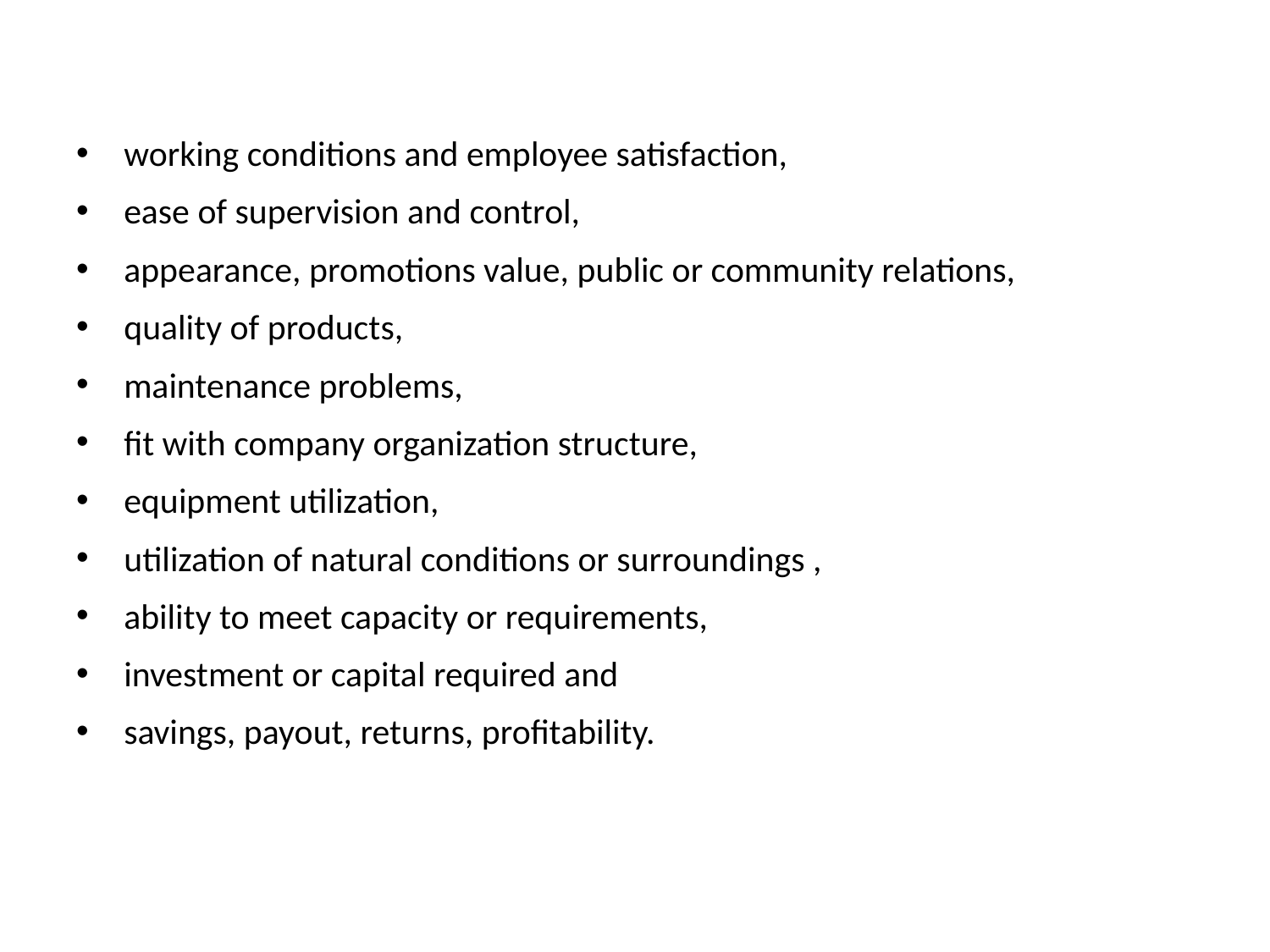

working conditions and employee satisfaction,
ease of supervision and control,
appearance, promotions value, public or community relations,
quality of products,
maintenance problems,
fit with company organization structure,
equipment utilization,
utilization of natural conditions or surroundings ,
ability to meet capacity or requirements,
investment or capital required and
savings, payout, returns, profitability.